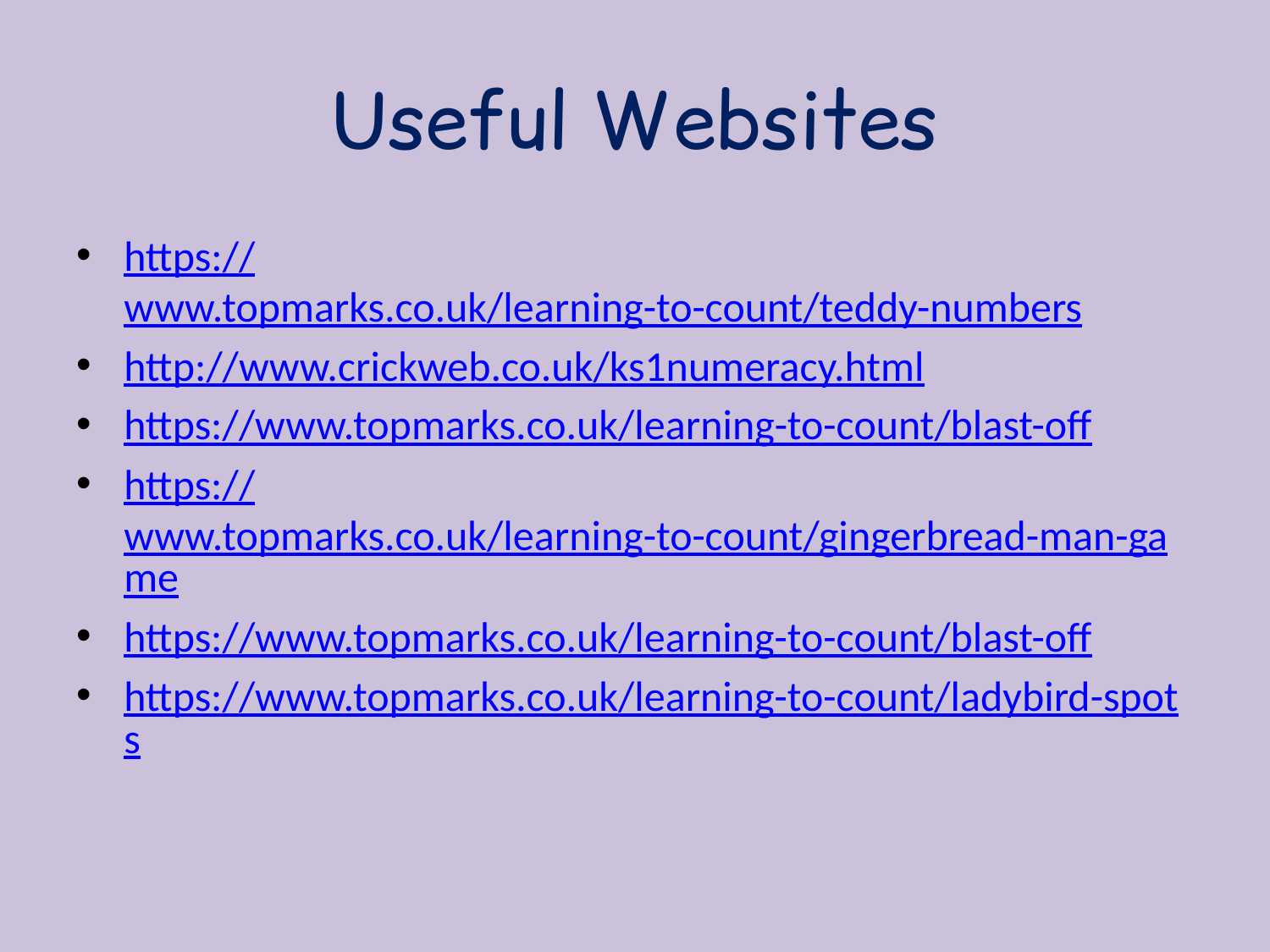

# Useful Websites
https://www.topmarks.co.uk/learning-to-count/teddy-numbers
http://www.crickweb.co.uk/ks1numeracy.html
https://www.topmarks.co.uk/learning-to-count/blast-off
https://www.topmarks.co.uk/learning-to-count/gingerbread-man-game
https://www.topmarks.co.uk/learning-to-count/blast-off
https://www.topmarks.co.uk/learning-to-count/ladybird-spots